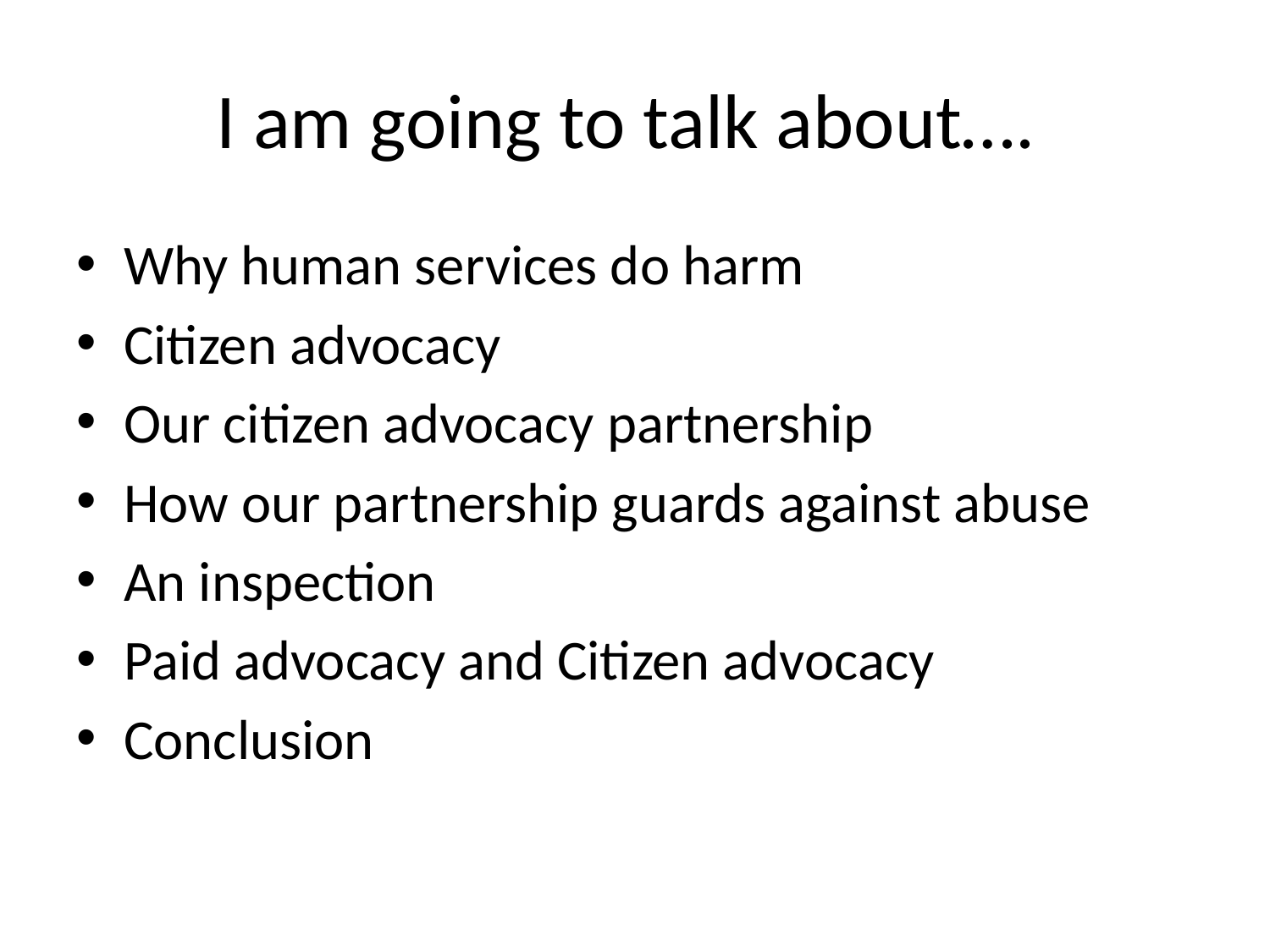

# I am going to talk about….
Why human services do harm
Citizen advocacy
Our citizen advocacy partnership
How our partnership guards against abuse
An inspection
Paid advocacy and Citizen advocacy
Conclusion